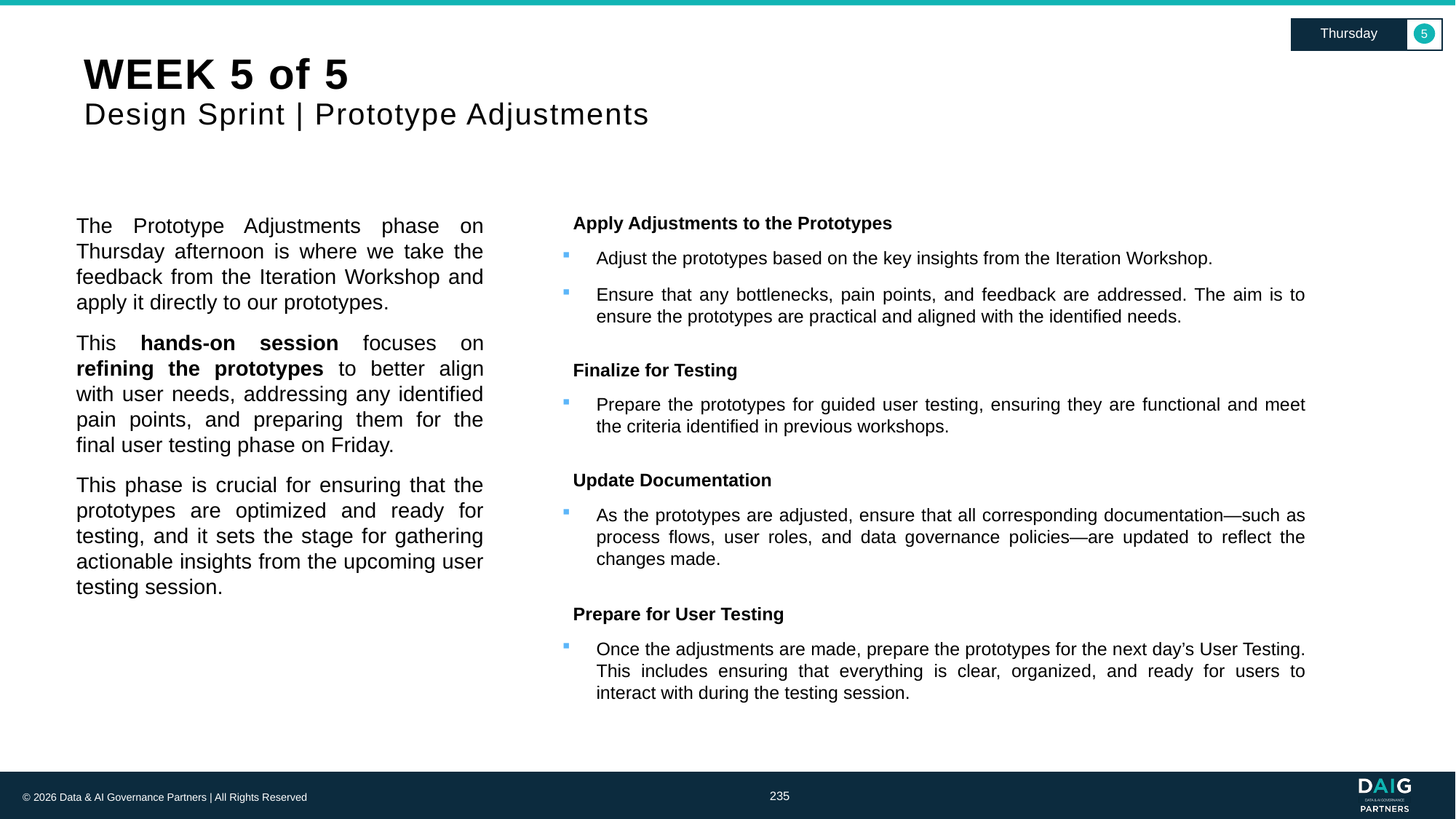

Thursday

5
# WEEK 5 of 5 Design Sprint | Prototype Adjustments
The Prototype Adjustments phase on Thursday afternoon is where we take the feedback from the Iteration Workshop and apply it directly to our prototypes.
This hands-on session focuses on refining the prototypes to better align with user needs, addressing any identified pain points, and preparing them for the final user testing phase on Friday.
This phase is crucial for ensuring that the prototypes are optimized and ready for testing, and it sets the stage for gathering actionable insights from the upcoming user testing session.
Apply Adjustments to the Prototypes
Adjust the prototypes based on the key insights from the Iteration Workshop.
Ensure that any bottlenecks, pain points, and feedback are addressed. The aim is to ensure the prototypes are practical and aligned with the identified needs.
Finalize for Testing
Prepare the prototypes for guided user testing, ensuring they are functional and meet the criteria identified in previous workshops.
Update Documentation
As the prototypes are adjusted, ensure that all corresponding documentation—such as process flows, user roles, and data governance policies—are updated to reflect the changes made.
Prepare for User Testing
Once the adjustments are made, prepare the prototypes for the next day’s User Testing. This includes ensuring that everything is clear, organized, and ready for users to interact with during the testing session.
235
© 2026 Data & AI Governance Partners | All Rights Reserved